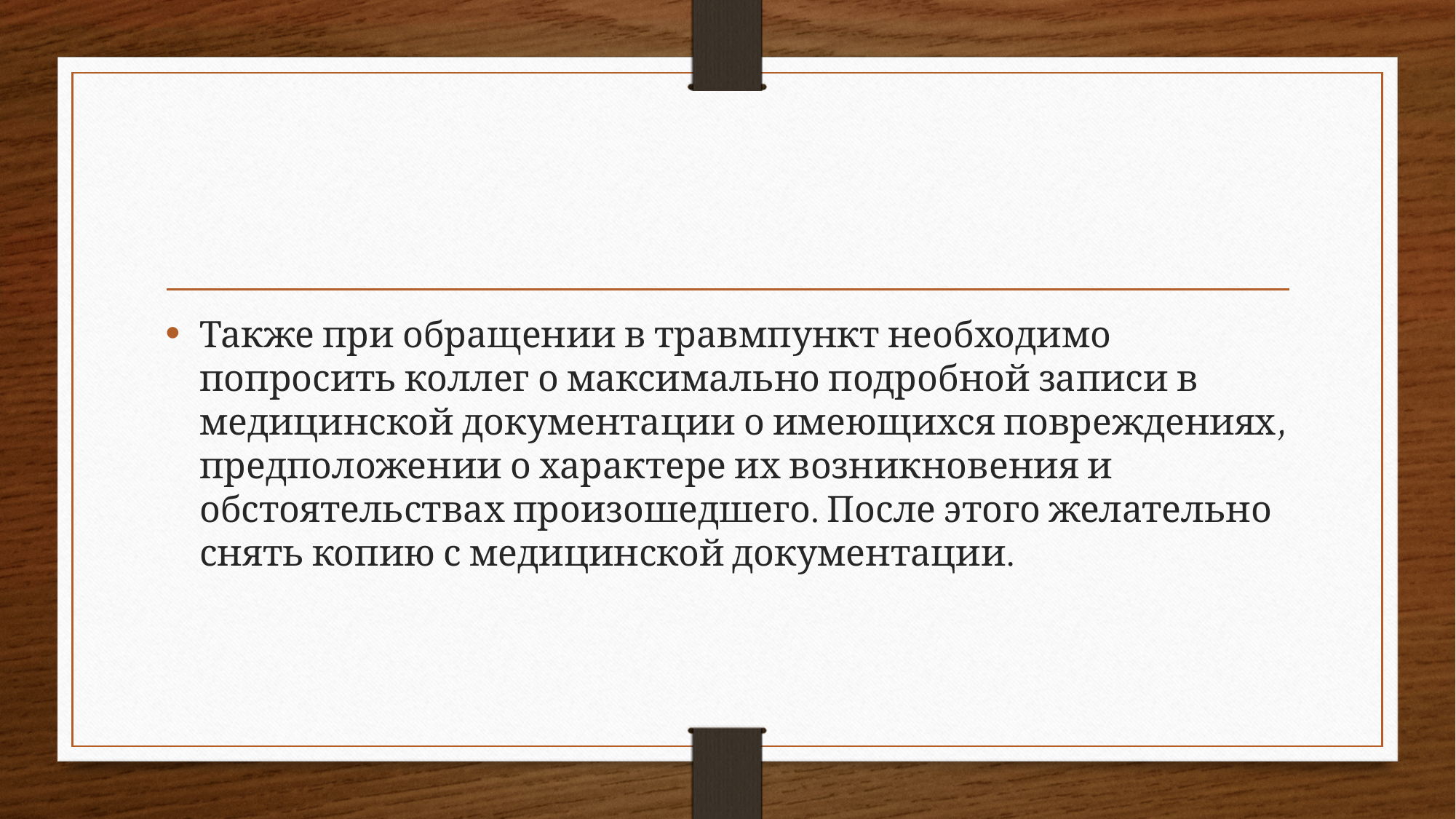

#
Также при обращении в травмпункт необходимо попросить коллег о максимально подробной записи в медицинской документации о имеющихся повреждениях, предположении о характере их возникновения и обстоятельствах произошедшего. После этого желательно снять копию с медицинской документации.